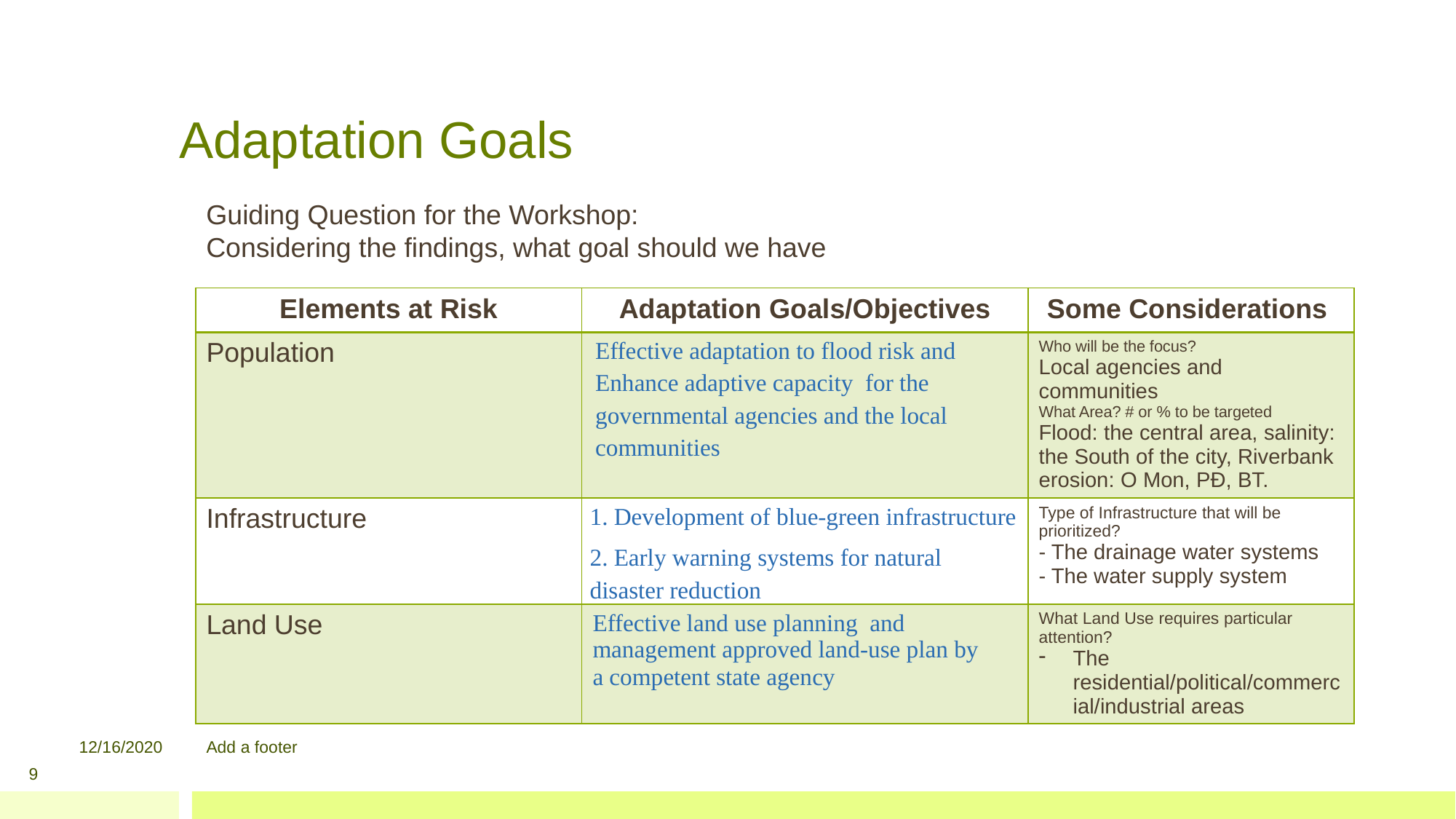

# Adaptation Goals
Guiding Question for the Workshop:
Considering the findings, what goal should we have
| Elements at Risk | Adaptation Goals/Objectives | Some Considerations |
| --- | --- | --- |
| Population | Effective adaptation to flood risk and Enhance adaptive capacity  for the governmental agencies and the local communities | Who will be the focus? Local agencies and communities What Area? # or % to be targeted Flood: the central area, salinity: the South of the city, Riverbank erosion: O Mon, PĐ, BT. |
| Infrastructure | 1. Development of blue-green infrastructure 2. Early warning systems for natural disaster reduction | Type of Infrastructure that will be prioritized? - The drainage water systems - The water supply system |
| Land Use | Effective land use planning and management approved land-use plan by a competent state agency | What Land Use requires particular attention? The residential/political/commercial/industrial areas |
12/16/2020
Add a footer
9